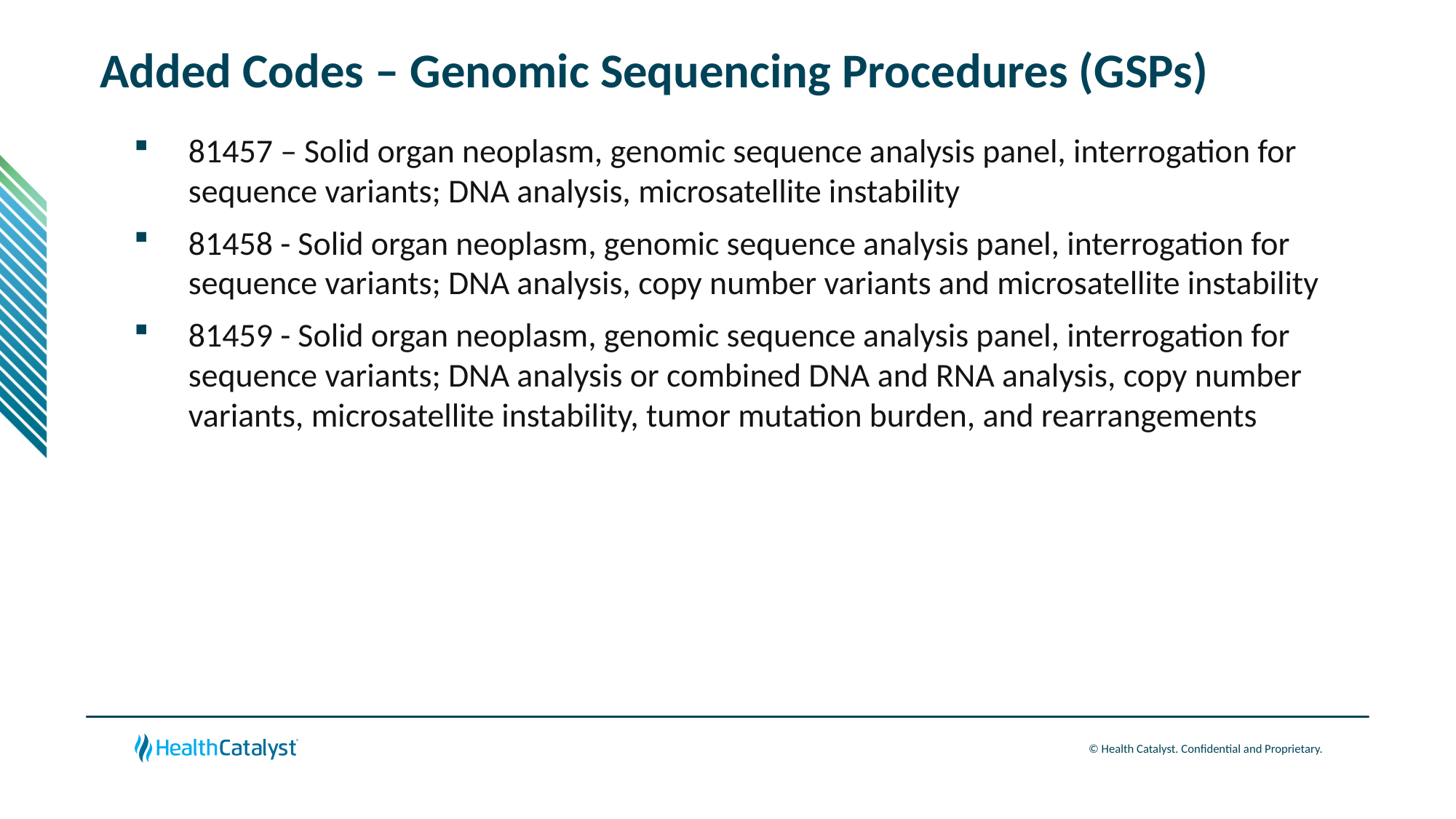

# Added Codes – Genomic Sequencing Procedures (GSPs)
81457 – Solid organ neoplasm, genomic sequence analysis panel, interrogation for sequence variants; DNA analysis, microsatellite instability
81458 - Solid organ neoplasm, genomic sequence analysis panel, interrogation for sequence variants; DNA analysis, copy number variants and microsatellite instability
81459 - Solid organ neoplasm, genomic sequence analysis panel, interrogation for sequence variants; DNA analysis or combined DNA and RNA analysis, copy number variants, microsatellite instability, tumor mutation burden, and rearrangements